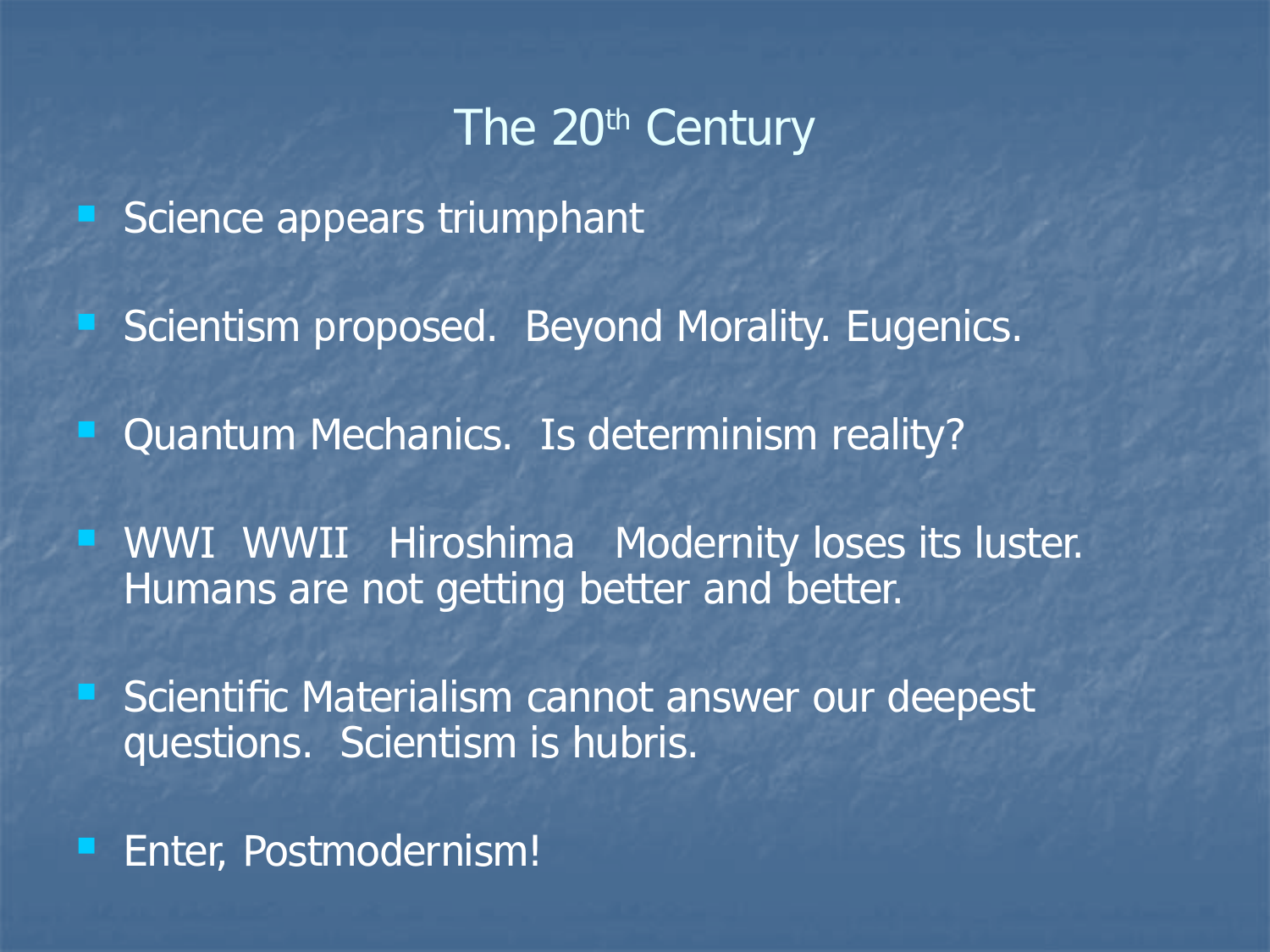

# The 20th Century
Science appears triumphant

Scientism proposed.  Beyond Morality. Eugenics.

Quantum Mechanics.  Is determinism reality?

WWI  WWII   Hiroshima   Modernity loses its luster.  Humans are not getting better and better.

Scientific Materialism cannot answer our deepest questions.  Scientism is hubris.

Enter, Postmodernism!